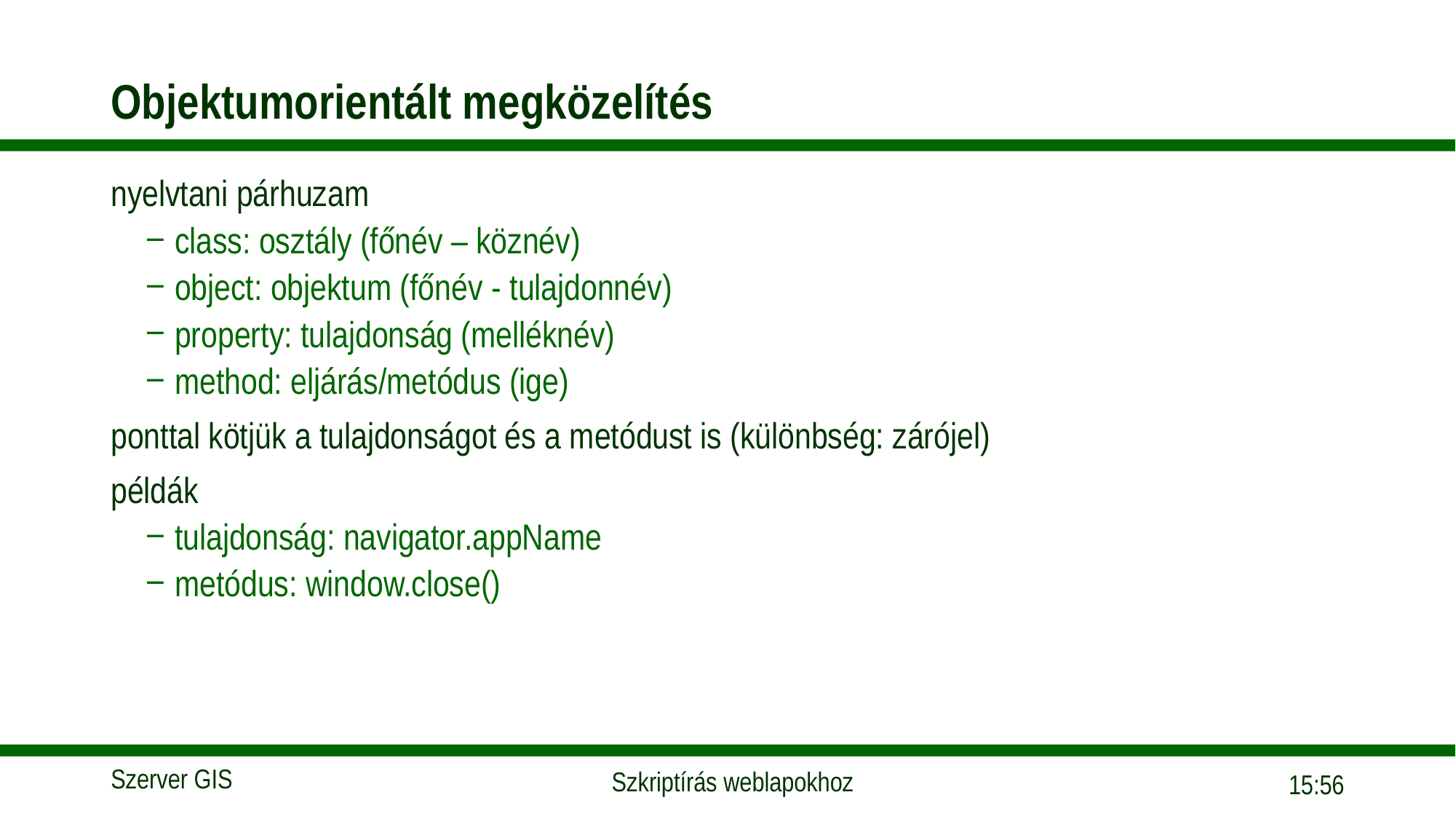

# Objektumorientált megközelítés
nyelvtani párhuzam
class: osztály (főnév – köznév)
object: objektum (főnév - tulajdonnév)
property: tulajdonság (melléknév)
method: eljárás/metódus (ige)
ponttal kötjük a tulajdonságot és a metódust is (különbség: zárójel)
példák
tulajdonság: navigator.appName
metódus: window.close()

15:56